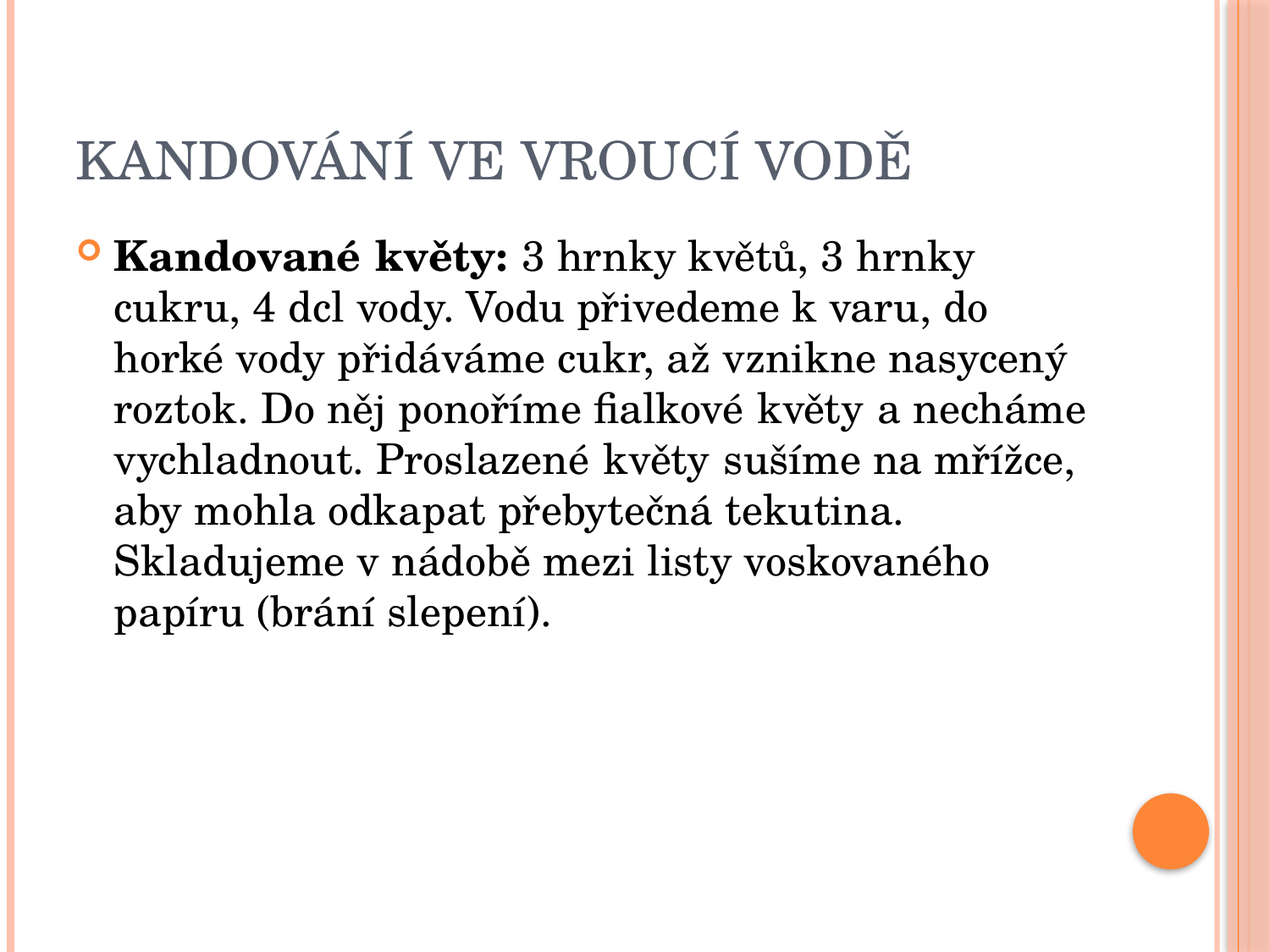

# Kandování ve vroucí vodě
Kandované květy: 3 hrnky květů, 3 hrnky cukru, 4 dcl vody. Vodu přivedeme k varu, do horké vody přidáváme cukr, až vznikne nasycený roztok. Do něj ponoříme fialkové květy a necháme vychladnout. Proslazené květy sušíme na mřížce, aby mohla odkapat přebytečná tekutina. Skladujeme v nádobě mezi listy voskovaného papíru (brání slepení).